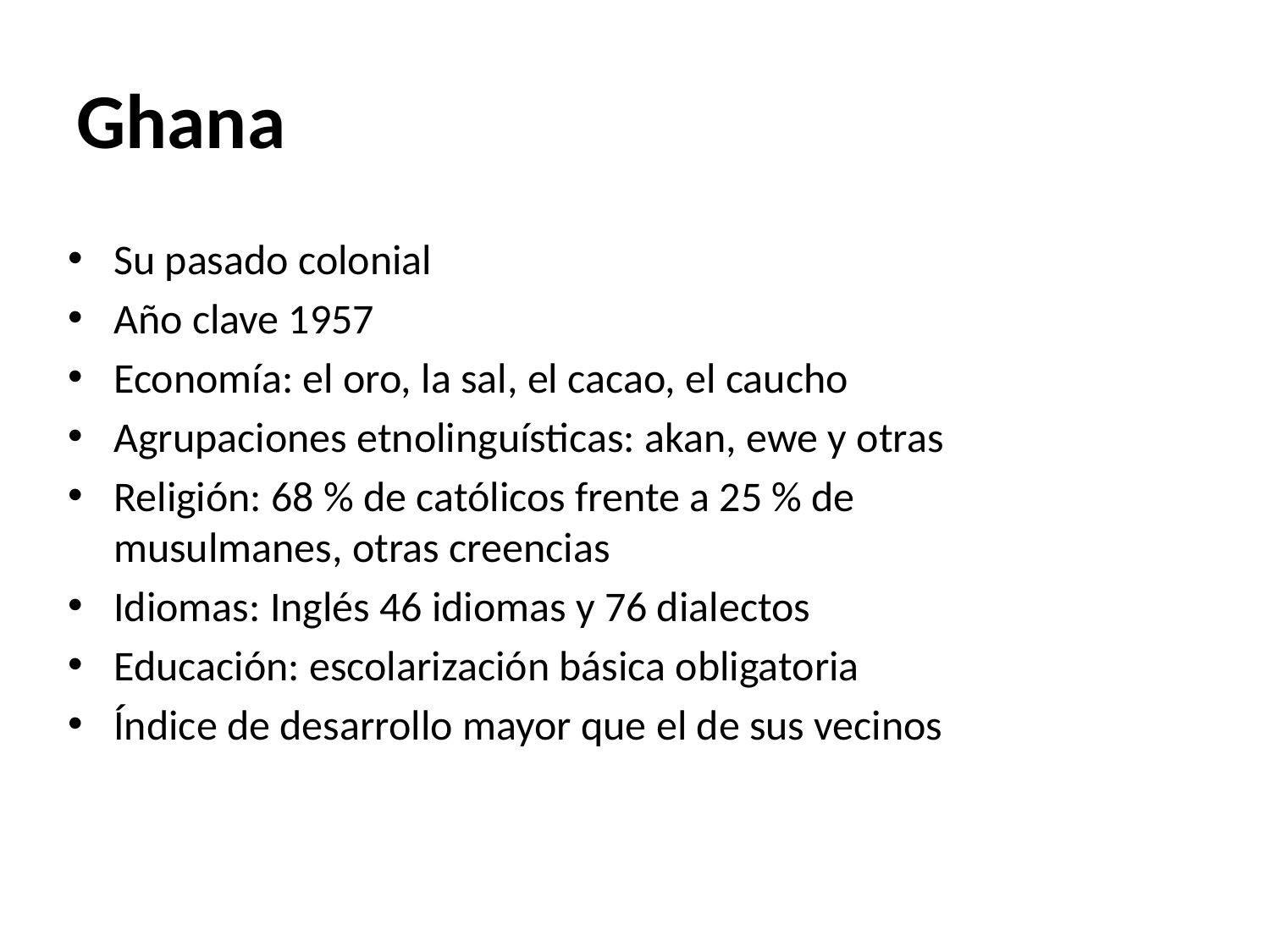

# Ghana
Su pasado colonial
Año clave 1957
Economía: el oro, la sal, el cacao, el caucho
Agrupaciones etnolinguísticas: akan, ewe y otras
Religión: 68 % de católicos frente a 25 % de musulmanes, otras creencias
Idiomas: Inglés 46 idiomas y 76 dialectos
Educación: escolarización básica obligatoria
Índice de desarrollo mayor que el de sus vecinos